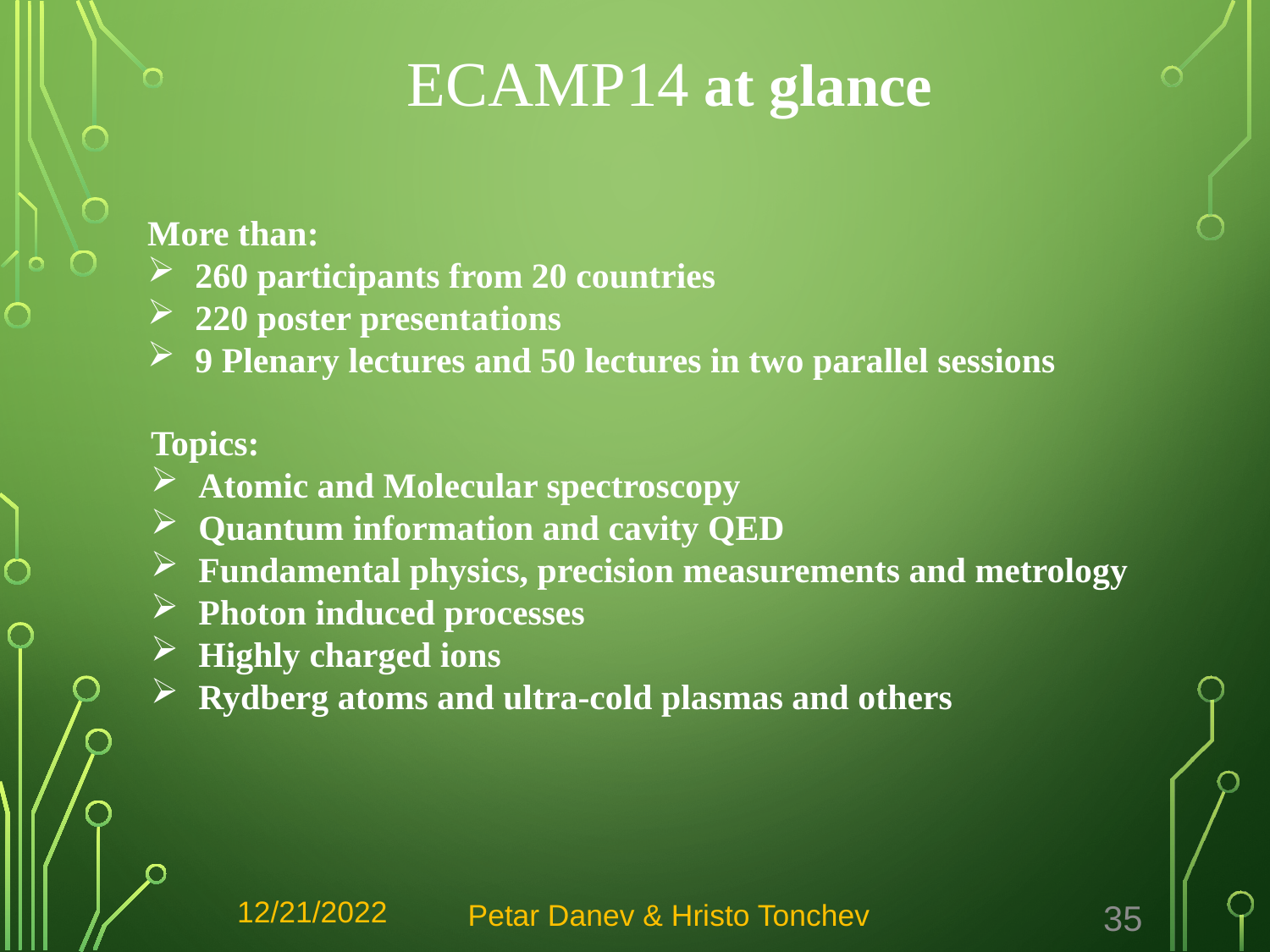

ECAMP14 at glance
More than:
260 participants from 20 countries
220 poster presentations
9 Plenary lectures and 50 lectures in two parallel sessions
Topics:
Atomic and Molecular spectroscopy
Quantum information and cavity QED
Fundamental physics, precision measurements and metrology
Photon induced processes
Highly charged ions
Rydberg atoms and ultra-cold plasmas and others
12/21/2022
Petar Danev & Hristo Tonchev
35